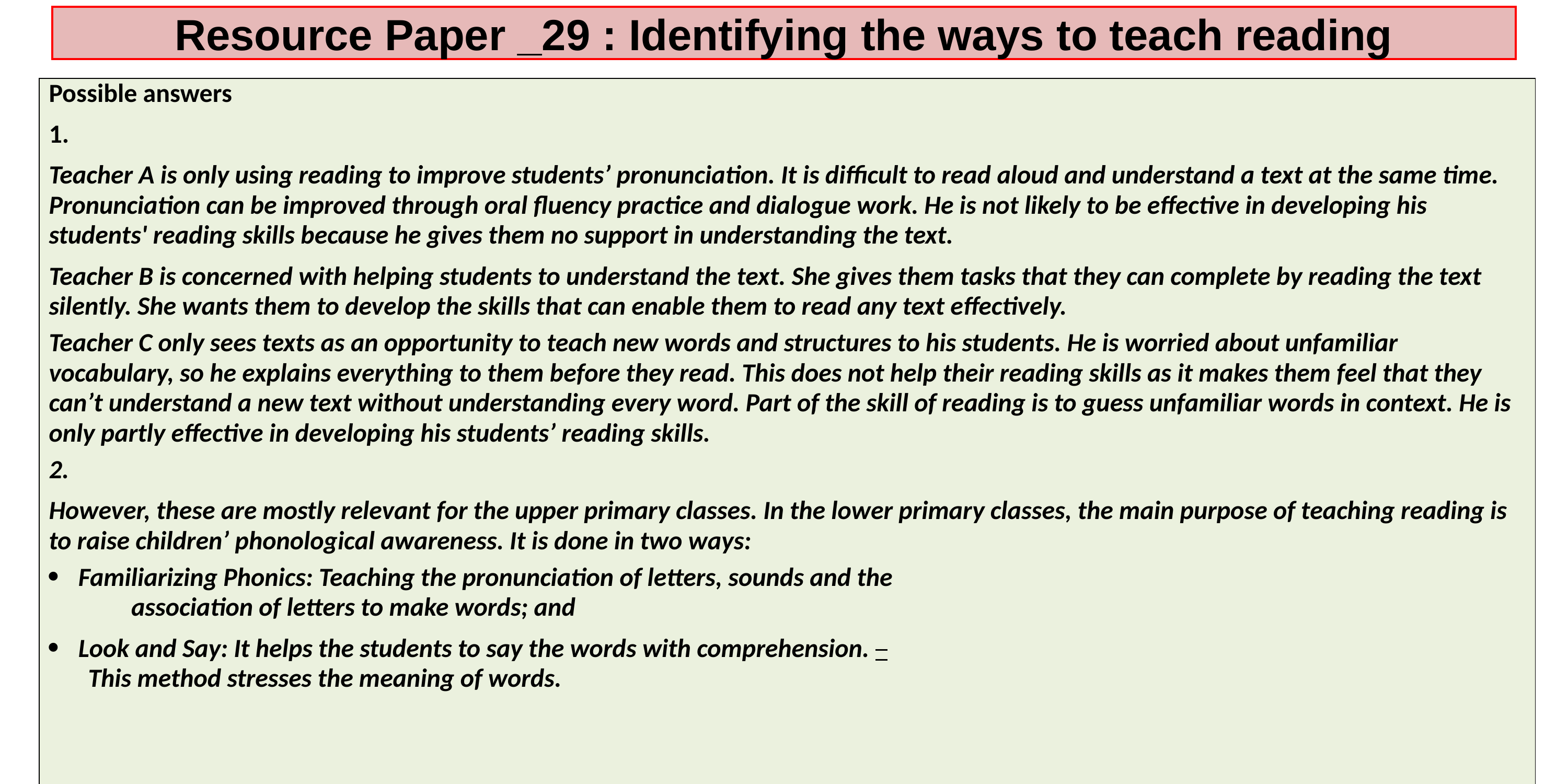

Resource Paper _29 : Identifying the ways to teach reading
| Possible answers 1. Teacher A is only using reading to improve students’ pronunciation. It is difficult to read aloud and understand a text at the same time. Pronunciation can be improved through oral fluency practice and dialogue work. He is not likely to be effective in developing his students' reading skills because he gives them no support in understanding the text. Teacher B is concerned with helping students to understand the text. She gives them tasks that they can complete by reading the text silently. She wants them to develop the skills that can enable them to read any text effectively. Teacher C only sees texts as an opportunity to teach new words and structures to his students. He is worried about unfamiliar vocabulary, so he explains everything to them before they read. This does not help their reading skills as it makes them feel that they can’t understand a new text without understanding every word. Part of the skill of reading is to guess unfamiliar words in context. He is only partly effective in developing his students’ reading skills. 2. However, these are mostly relevant for the upper primary classes. In the lower primary classes, the main purpose of teaching reading is to raise children’ phonological awareness. It is done in two ways: Familiarizing Phonics: Teaching the pronunciation of letters, sounds and the association of letters to make words; and Look and Say: It helps the students to say the words with comprehension. This method stresses the meaning of words. |
| --- |